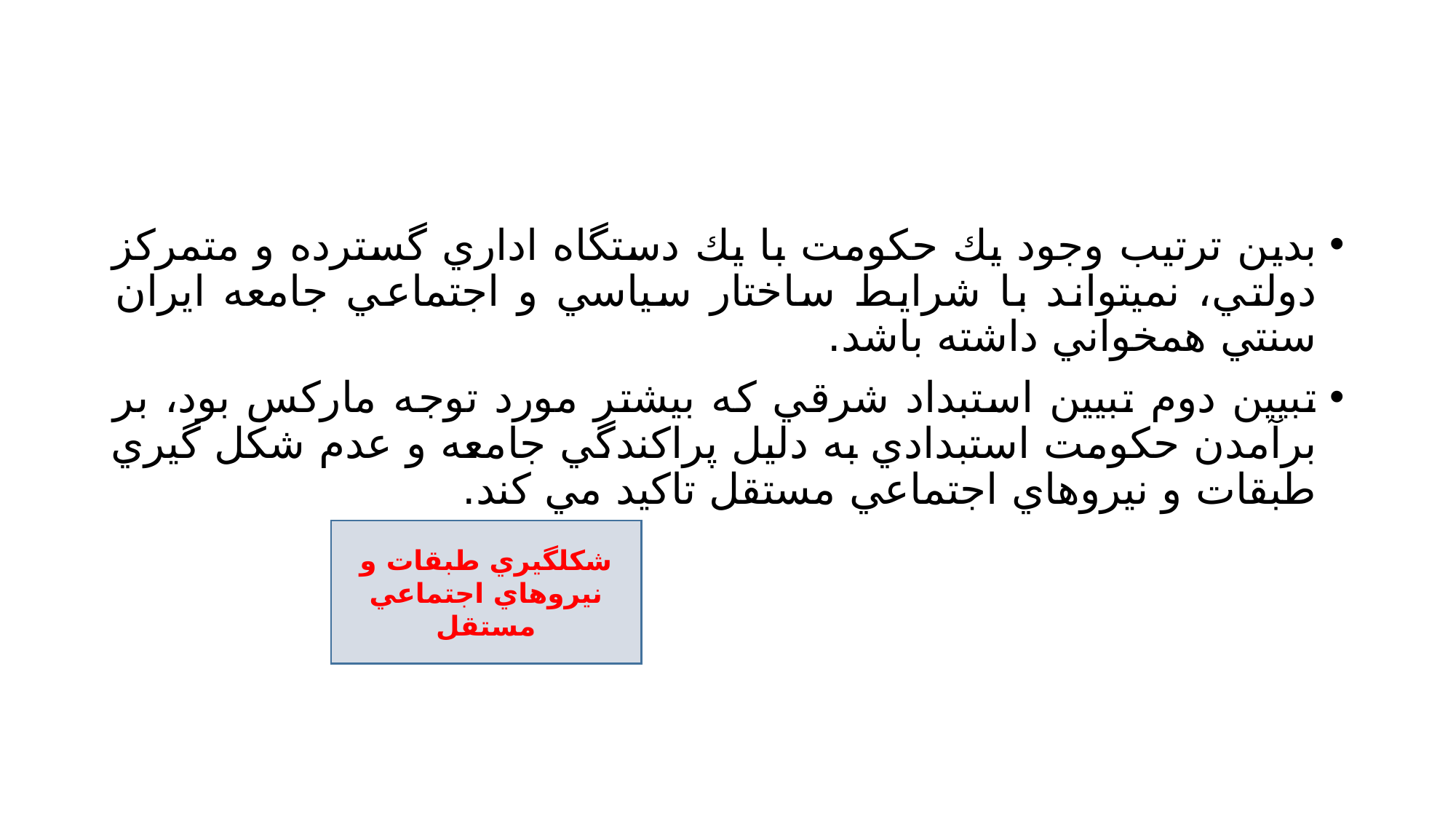

#
بدين ترتيب وجود يك حكومت با يك دستگاه اداري گسترده و متمركز دولتي، نميتواند با شرايط ساختار سياسي و اجتماعي جامعه ايران سنتي همخواني داشته باشد.
تبيين دوم تبيين استبداد شرقي كه بيشتر مورد توجه ماركس بود، بر برآمدن حكومت استبدادي به دليل پراكندگي جامعه و عدم شكل گيري طبقات و نيروهاي اجتماعي مستقل تاكيد مي كند.

شكلگيري طبقات و نيروهاي اجتماعي مستقل